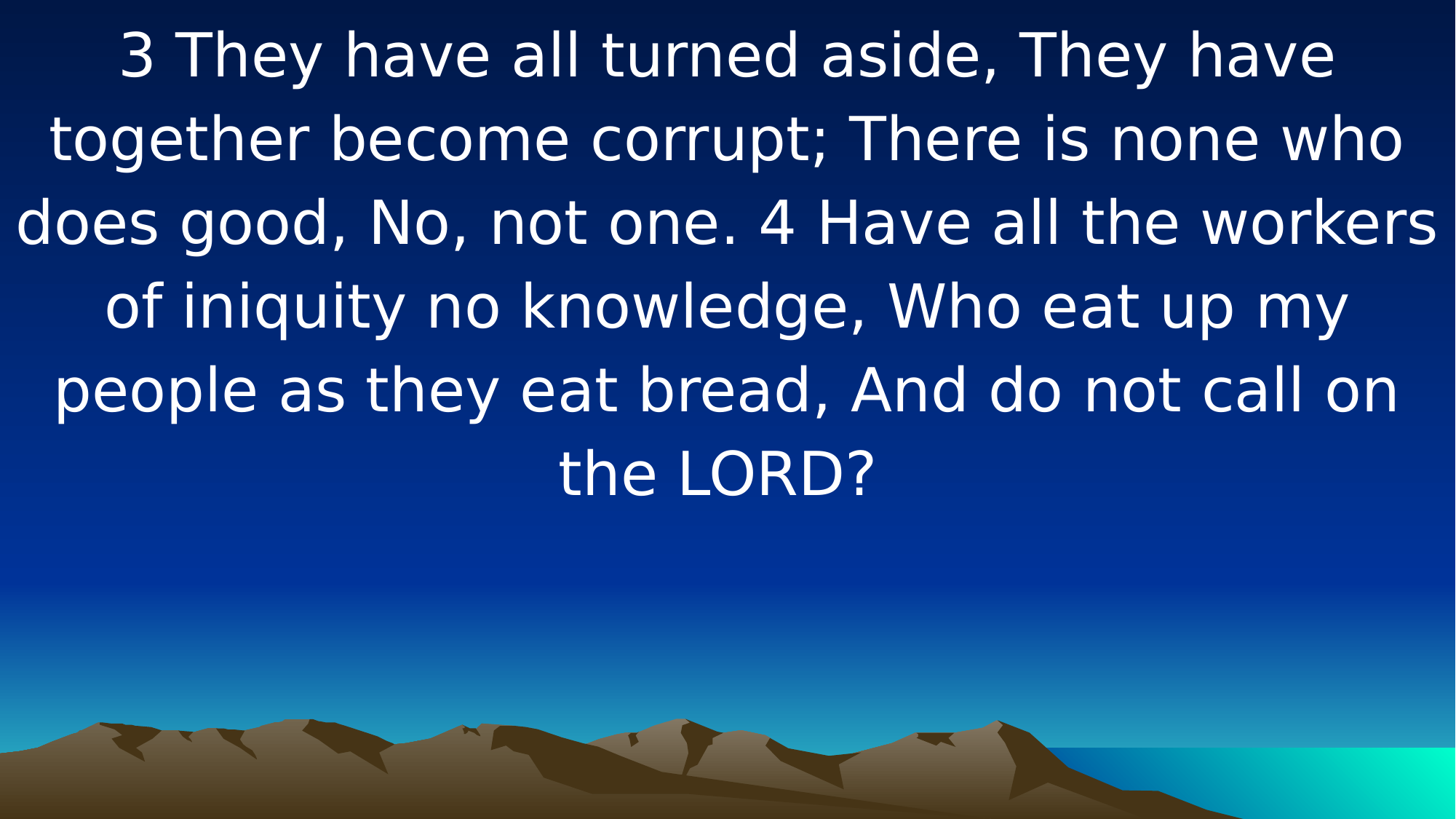

3 They have all turned aside, They have together become corrupt; There is none who does good, No, not one. 4 Have all the workers of iniquity no knowledge, Who eat up my people as they eat bread, And do not call on the LORD?